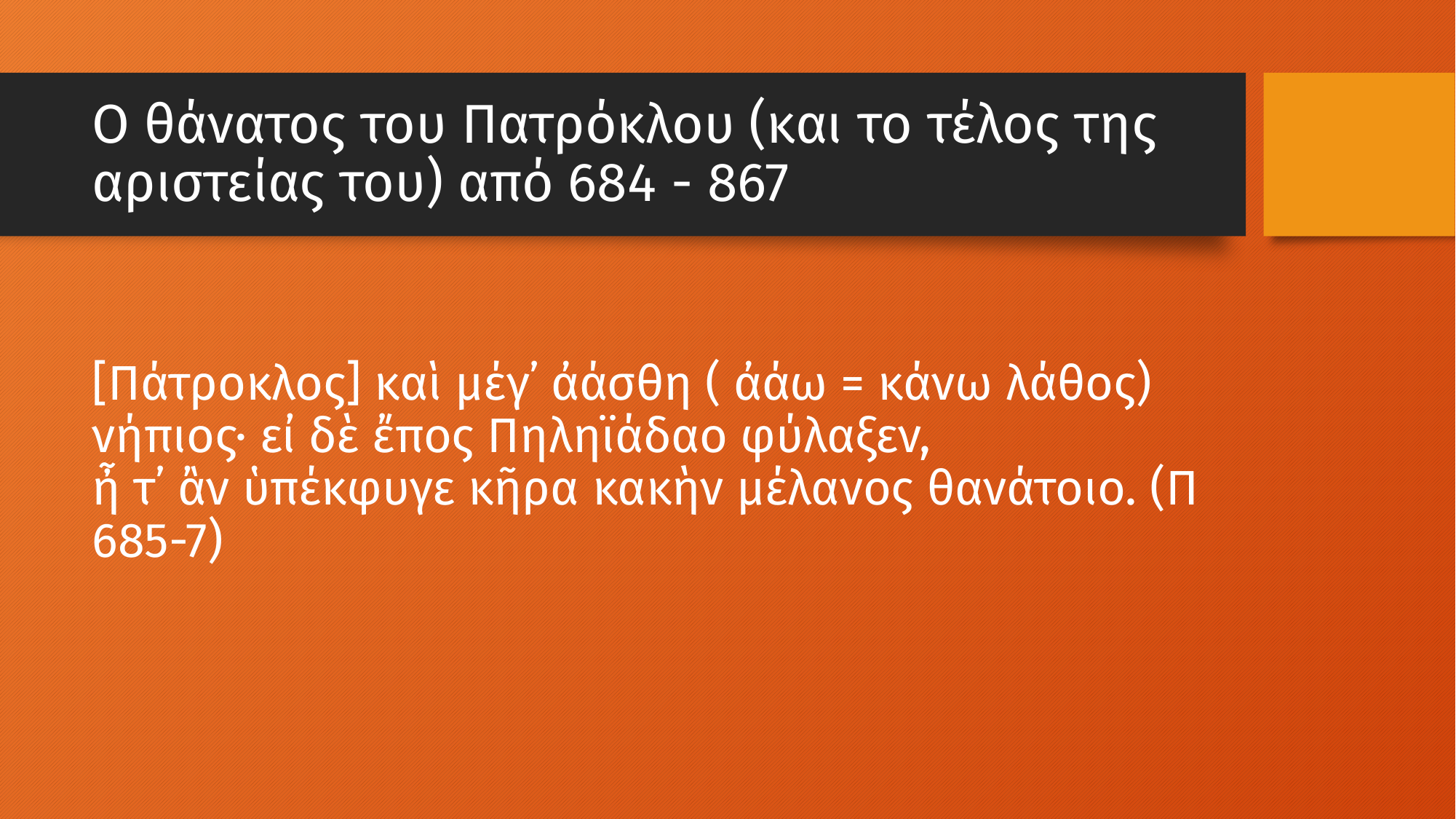

# Ο θάνατος του Πατρόκλου (και το τέλος της αριστείας του) από 684 - 867

[Πάτροκλος] καὶ μέγ᾽ ἀάσθη ( ἀάω = κάνω λάθος)
νήπιος· εἰ δὲ ἔπος Πηληϊάδαο φύλαξεν,
ἦ τ᾽ ἂν ὑπέκφυγε κῆρα κακὴν μέλανος θανάτοιο. (Π 685-7)